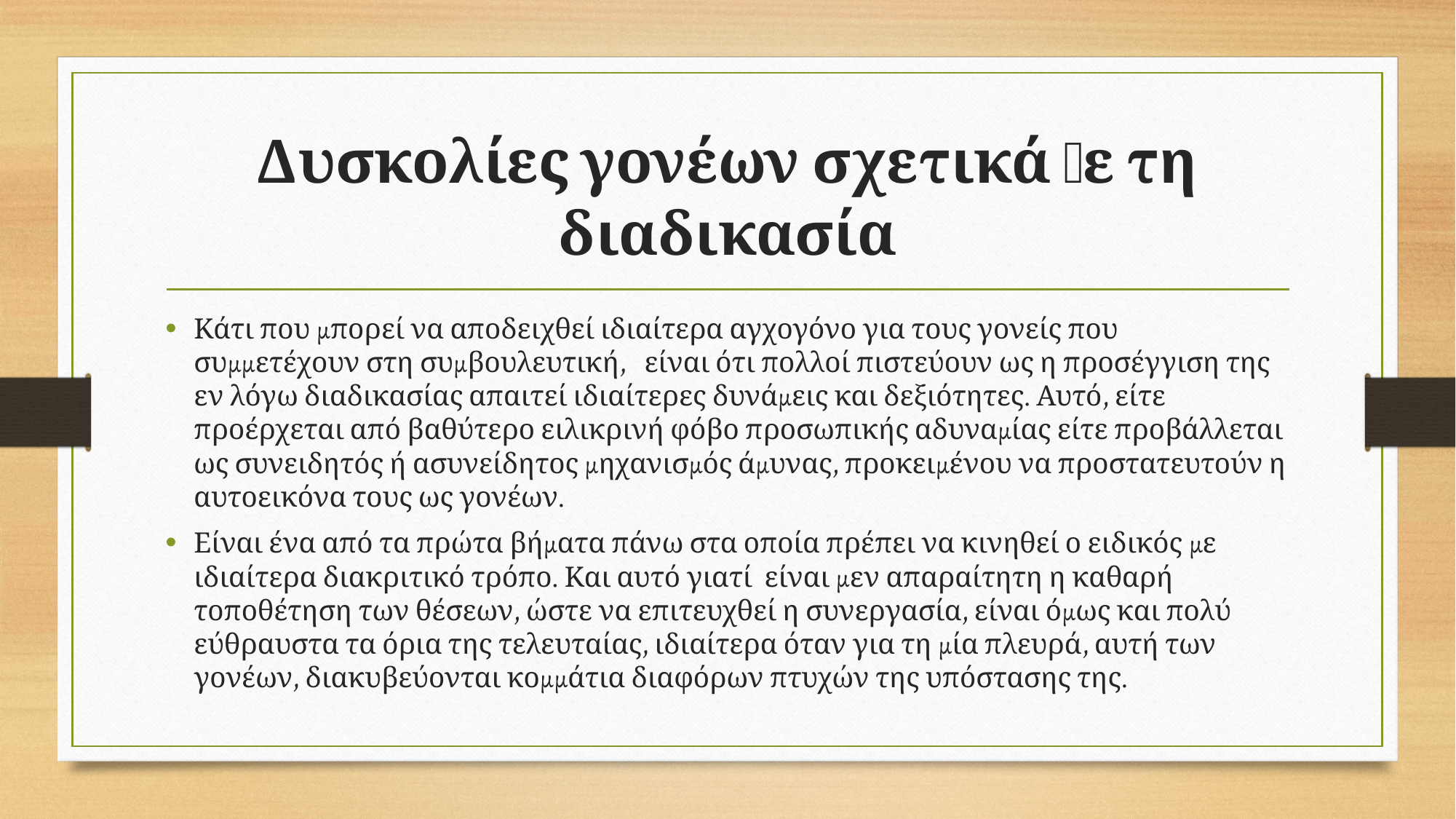

# Δυσκολίες γονέων σχετικά με τη διαδικασία
Κάτι που μπορεί να αποδειχθεί ιδιαίτερα αγχογόνο για τους γονείς που συμμετέχουν στη συμβουλευτική,   είναι ότι πολλοί πιστεύουν ως η προσέγγιση της εν λόγω διαδικασίας απαιτεί ιδιαίτερες δυνάμεις και δεξιότητες. Αυτό, είτε προέρχεται από βαθύτερο ειλικρινή φόβο προσωπικής αδυναμίας είτε προβάλλεται ως συνειδητός ή ασυνείδητος μηχανισμός άμυνας, προκειμένου να προστατευτούν η αυτοεικόνα τους ως γονέων.
Είναι ένα από τα πρώτα βήματα πάνω στα οποία πρέπει να κινηθεί ο ειδικός με ιδιαίτερα διακριτικό τρόπο. Και αυτό γιατί  είναι μεν απαραίτητη η καθαρή τοποθέτηση των θέσεων, ώστε να επιτευχθεί η συνεργασία, είναι όμως και πολύ εύθραυστα τα όρια της τελευταίας, ιδιαίτερα όταν για τη μία πλευρά, αυτή των γονέων, διακυβεύονται κομμάτια διαφόρων πτυχών της υπόστασης της.